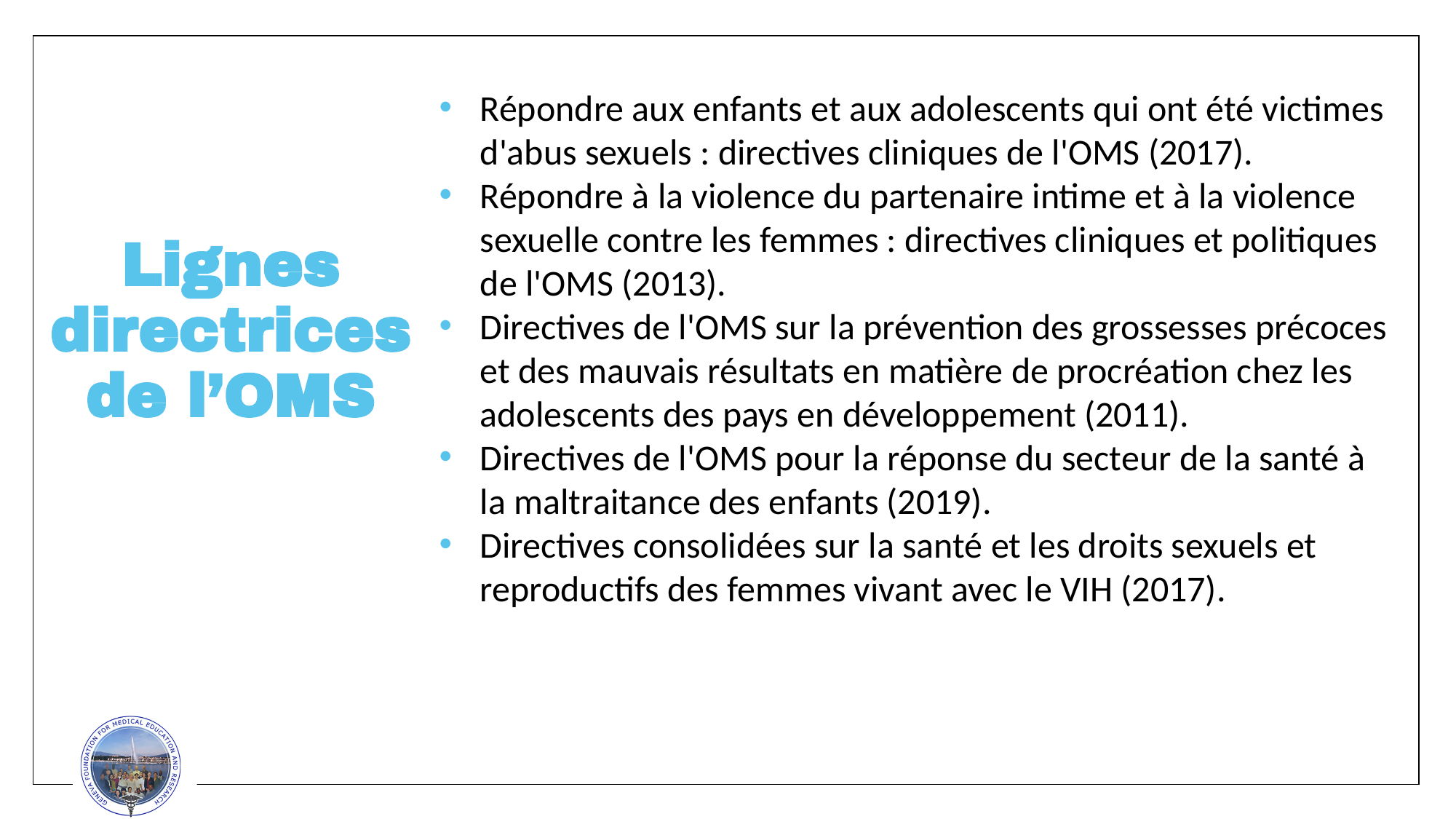

Répondre aux enfants et aux adolescents qui ont été victimes d'abus sexuels : directives cliniques de l'OMS (2017).
Répondre à la violence du partenaire intime et à la violence sexuelle contre les femmes : directives cliniques et politiques de l'OMS (2013).
Directives de l'OMS sur la prévention des grossesses précoces et des mauvais résultats en matière de procréation chez les adolescents des pays en développement (2011).
Directives de l'OMS pour la réponse du secteur de la santé à la maltraitance des enfants (2019).
Directives consolidées sur la santé et les droits sexuels et reproductifs des femmes vivant avec le VIH (2017).
Lignes directrices de l’OMS